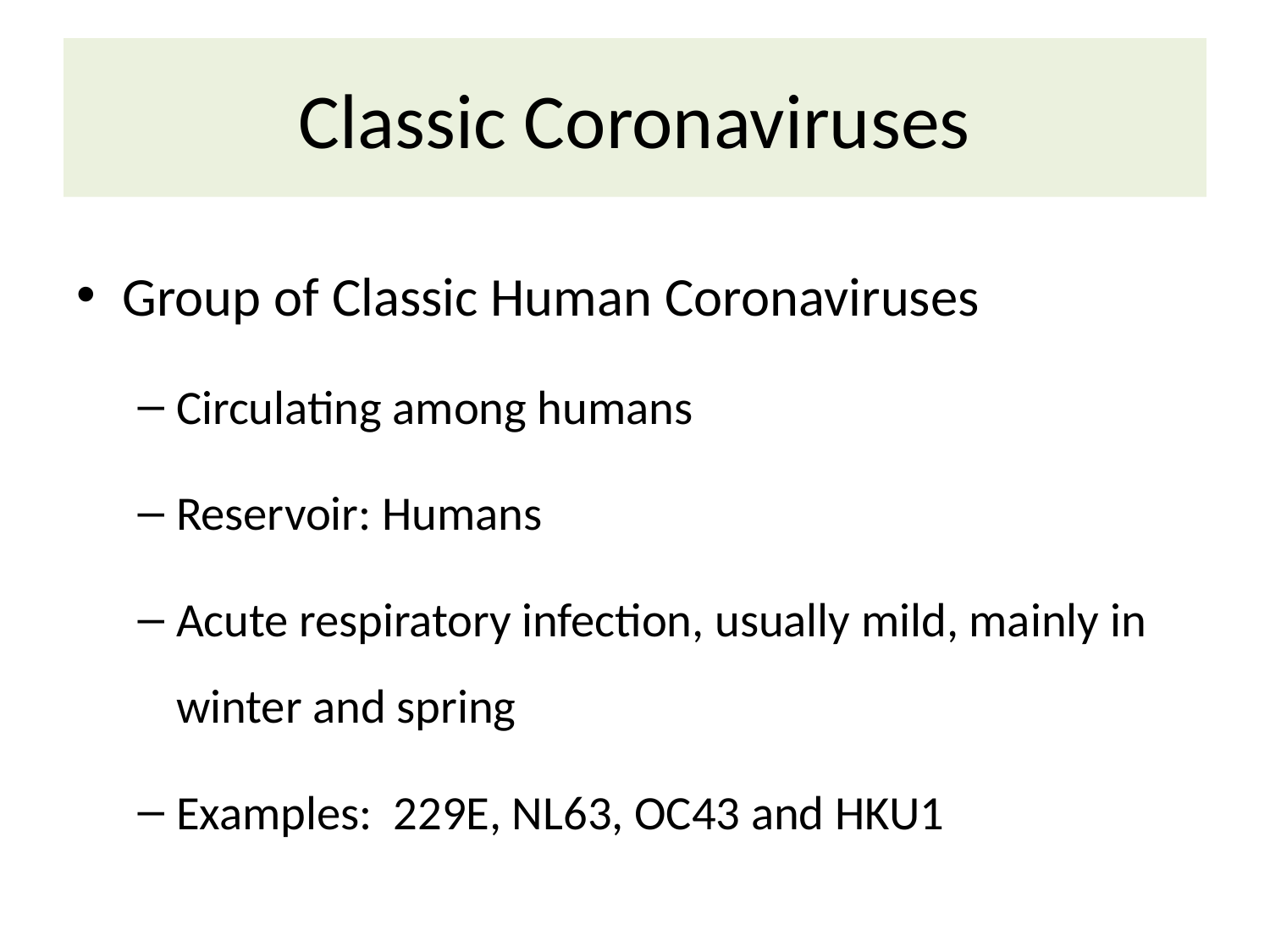

# Classic Coronaviruses
Group of Classic Human Coronaviruses
Circulating among humans
Reservoir: Humans
Acute respiratory infection, usually mild, mainly in winter and spring
Examples:  229E, NL63, OC43 and HKU1